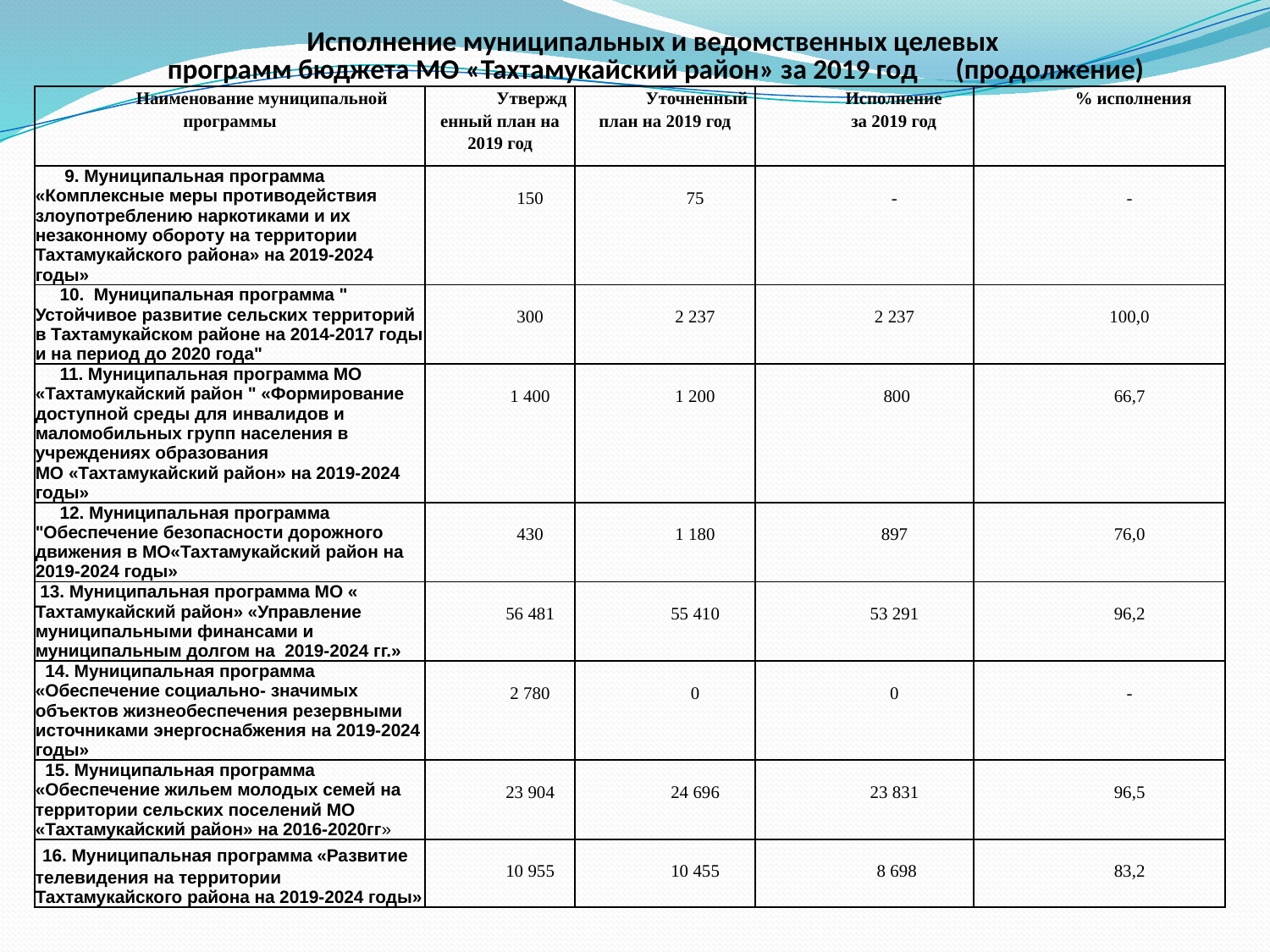

# Исполнение муниципальных и ведомственных целевых программ бюджета МО «Тахтамукайский район» за 2019 год      (продолжение)
| Наименование муниципальной программы | Утвержденный план на 2019 год | Уточненный план на 2019 год | Исполнение за 2019 год | % исполнения |
| --- | --- | --- | --- | --- |
| 9. Муниципальная программа «Комплексные меры противодействия злоупотреблению наркотиками и их незаконному обороту на территории Тахтамукайского района» на 2019-2024 годы» | 150 | 75 | - | - |
| 10. Муниципальная программа " Устойчивое развитие сельских территорий в Тахтамукайском районе на 2014-2017 годы и на период до 2020 года" | 300 | 2 237 | 2 237 | 100,0 |
| 11. Муниципальная программа МО «Тахтамукайский район " «Формирование доступной среды для инвалидов и маломобильных групп населения в учреждениях образования МО «Тахтамукайский район» на 2019-2024 годы» | 1 400 | 1 200 | 800 | 66,7 |
| 12. Муниципальная программа "Обеспечение безопасности дорожного движения в МО«Тахтамукайский район на 2019-2024 годы» | 430 | 1 180 | 897 | 76,0 |
| 13. Муниципальная программа МО « Тахтамукайский район» «Управление муниципальными финансами и муниципальным долгом на 2019-2024 гг.» | 56 481 | 55 410 | 53 291 | 96,2 |
| 14. Муниципальная программа «Обеспечение социально- значимых объектов жизнеобеспечения резервными источниками энергоснабжения на 2019-2024 годы» | 2 780 | 0 | 0 | - |
| 15. Муниципальная программа «Обеспечение жильем молодых семей на территории сельских поселений МО «Тахтамукайский район» на 2016-2020гг» | 23 904 | 24 696 | 23 831 | 96,5 |
| 16. Муниципальная программа «Развитие телевидения на территории Тахтамукайского района на 2019-2024 годы» | 10 955 | 10 455 | 8 698 | 83,2 |